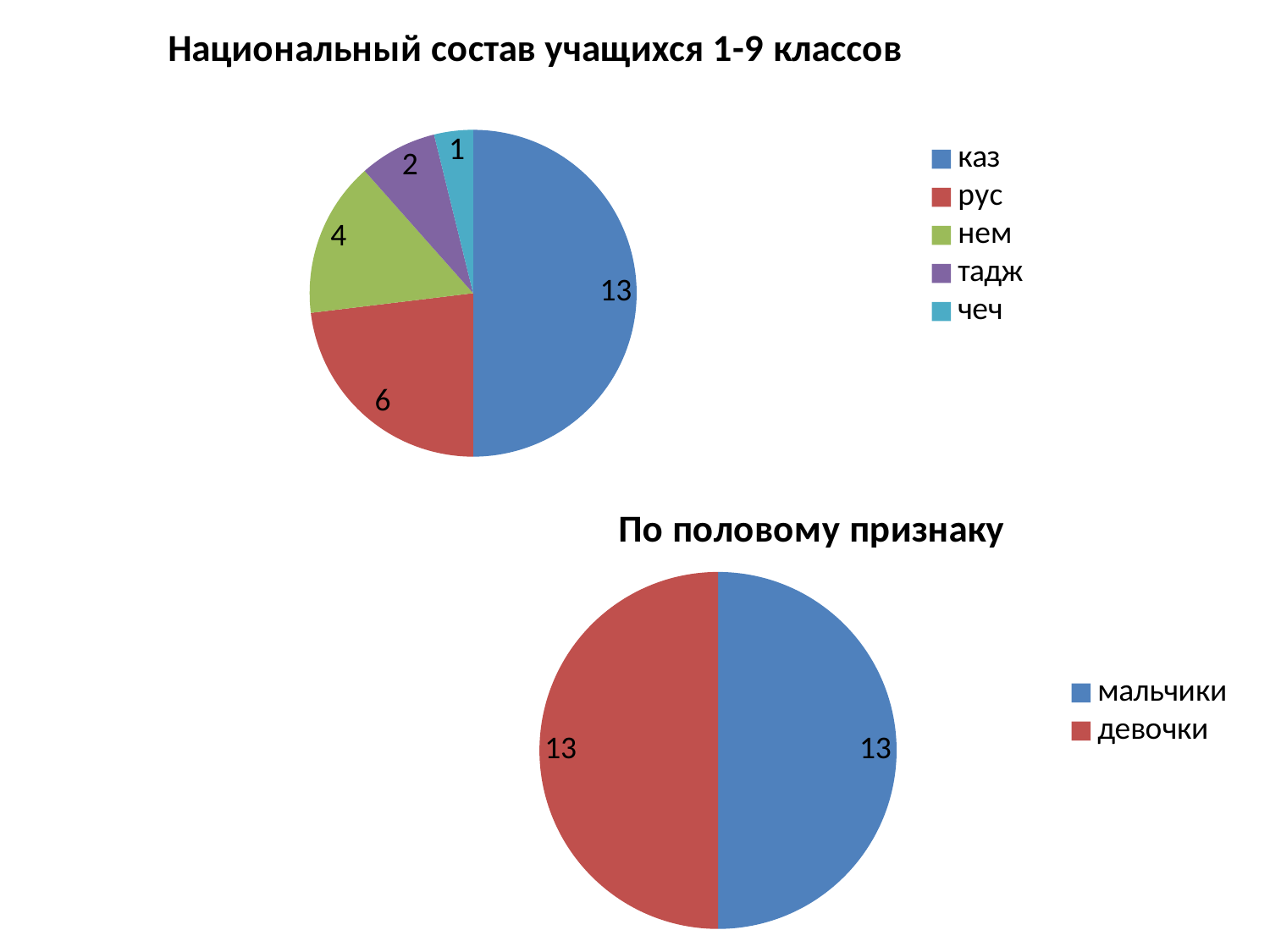

### Chart: Национальный состав учащихся 1-9 классов

| Category | Продажи |
|---|---|
| каз | 13.0 |
| рус | 6.0 |
| нем | 4.0 |
| тадж | 2.0 |
| чеч | 1.0 |

### Chart: По половому признаку

| Category | Продажи |
|---|---|
| мальчики | 13.0 |
| девочки | 13.0 |